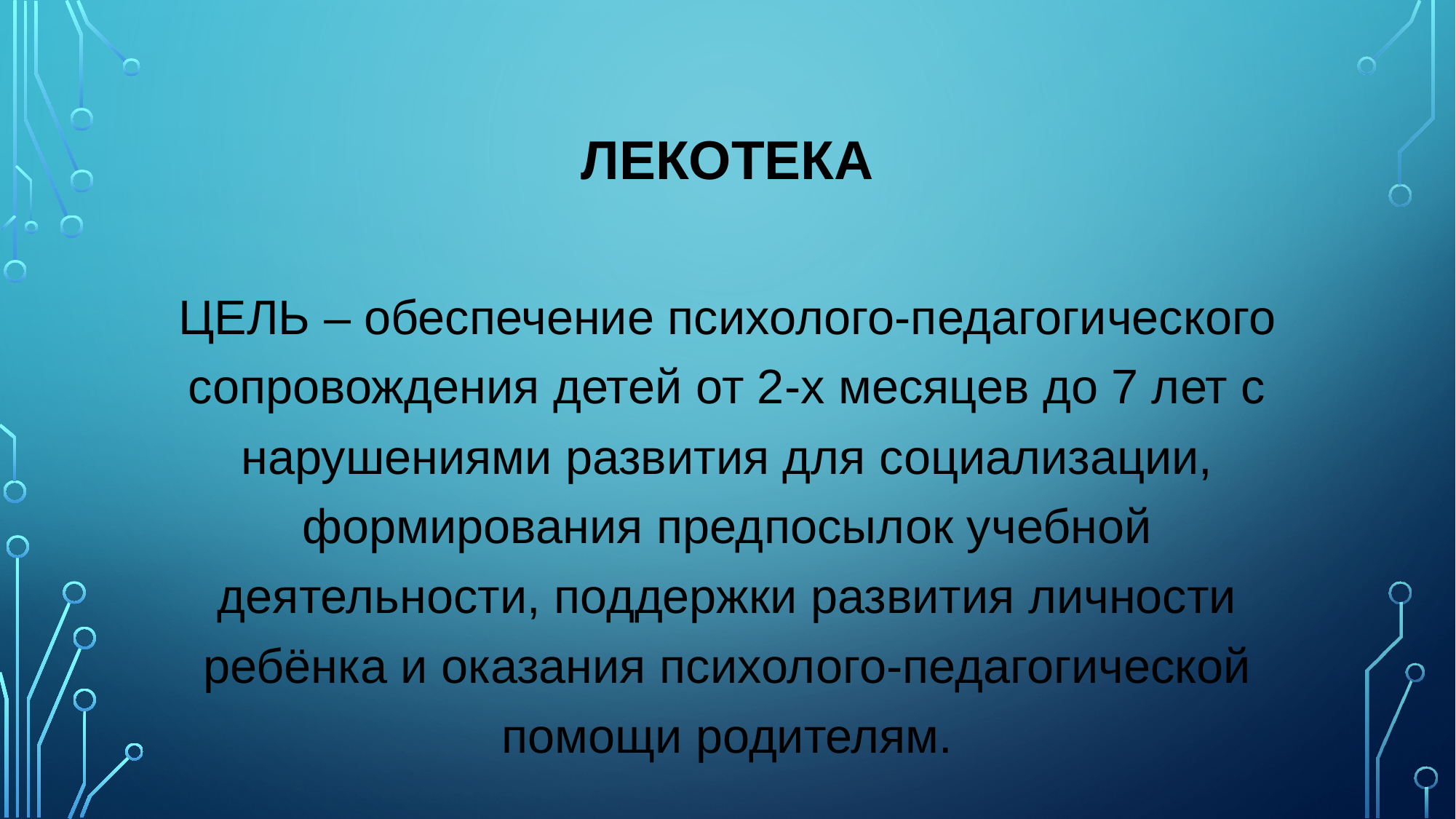

# ЛЕКОТЕКА
ЦЕЛЬ – обеспечение психолого-педагогического сопровождения детей от 2-х месяцев до 7 лет с нарушениями развития для социализации, формирования предпосылок учебной деятельности, поддержки развития личности ребёнка и оказания психолого-педагогической помощи родителям.